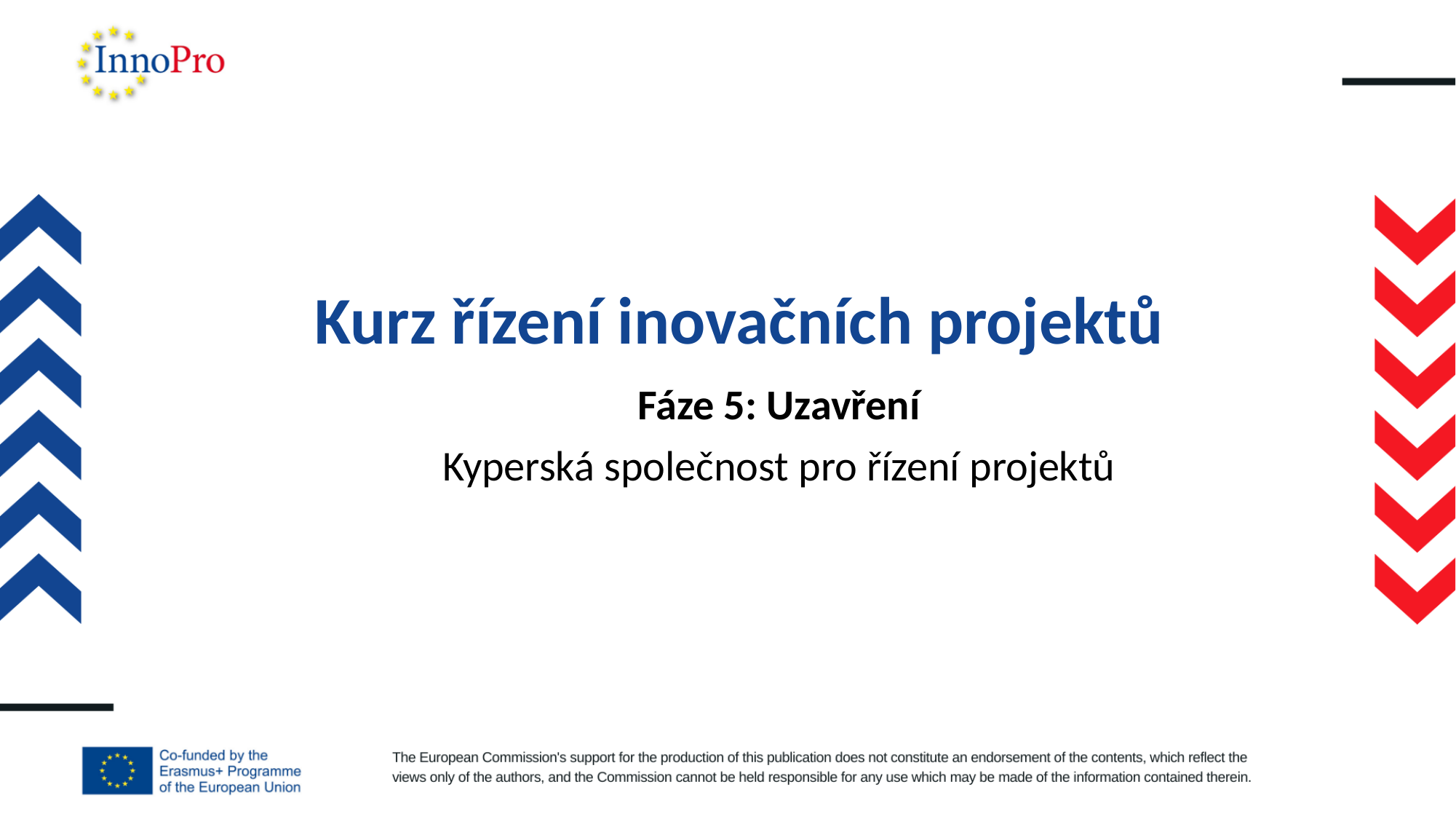

# Kurz řízení inovačních projektů
Fáze 5: Uzavření
Kyperská společnost pro řízení projektů